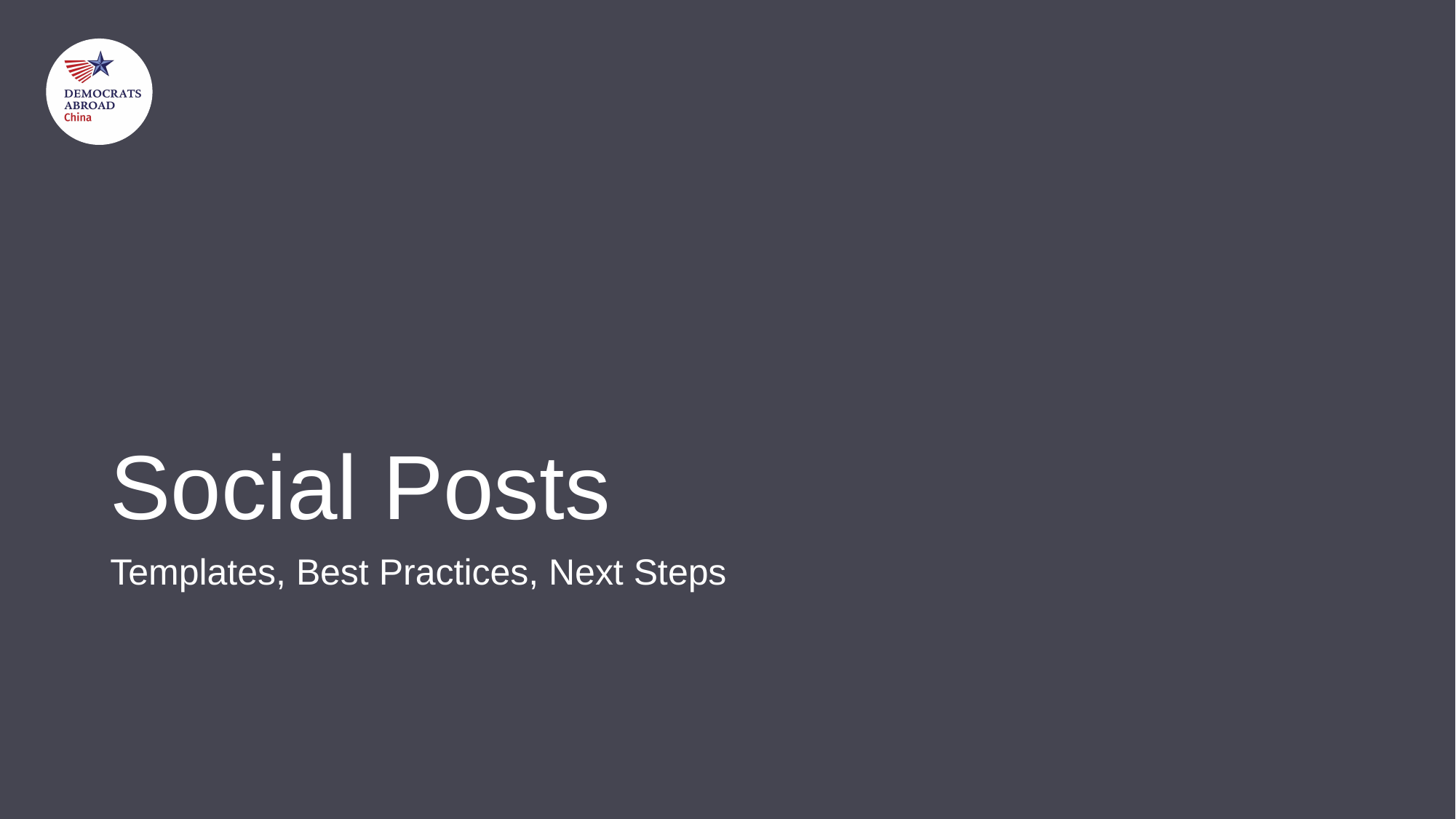

# Social Posts
Templates, Best Practices, Next Steps